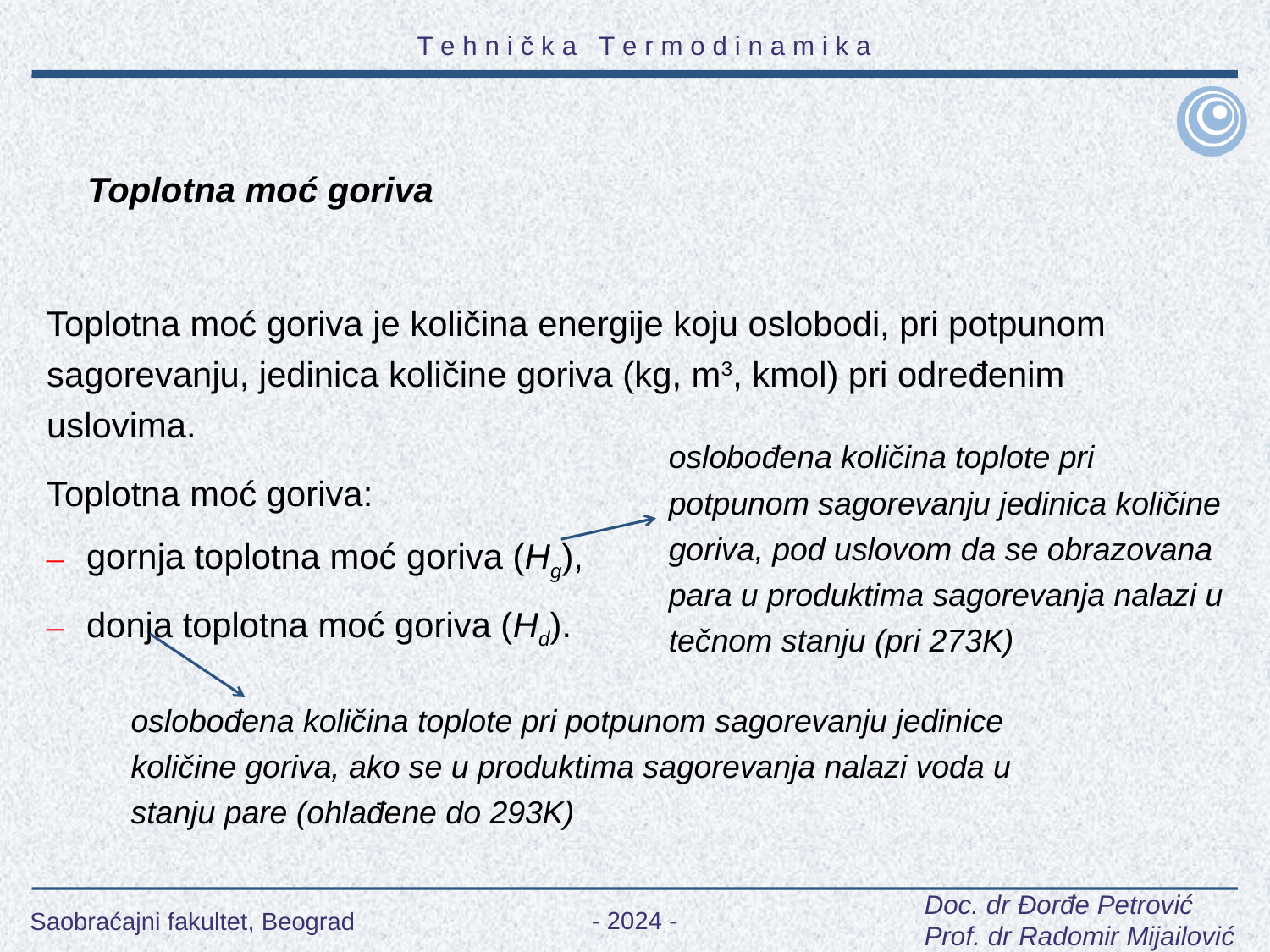

Toplotna moć goriva
Toplotna moć goriva je količina energije koju oslobodi, pri potpunom sagorevanju, jedinica količine goriva (kg, m3, kmol) pri određenim uslovima.
oslobođena količina toplote pri potpunom sagorevanju jedinica količine goriva, pod uslovom da se obrazovana para u produktima sagorevanja nalazi u tečnom stanju (pri 273K)
Toplotna moć goriva:
 gornja toplotna moć goriva (Hg),
 donja toplotna moć goriva (Hd).
oslobođena količina toplote pri potpunom sagorevanju jedinice količine goriva, ako se u produktima sagorevanja nalazi voda u stanju pare (ohlađene do 293K)